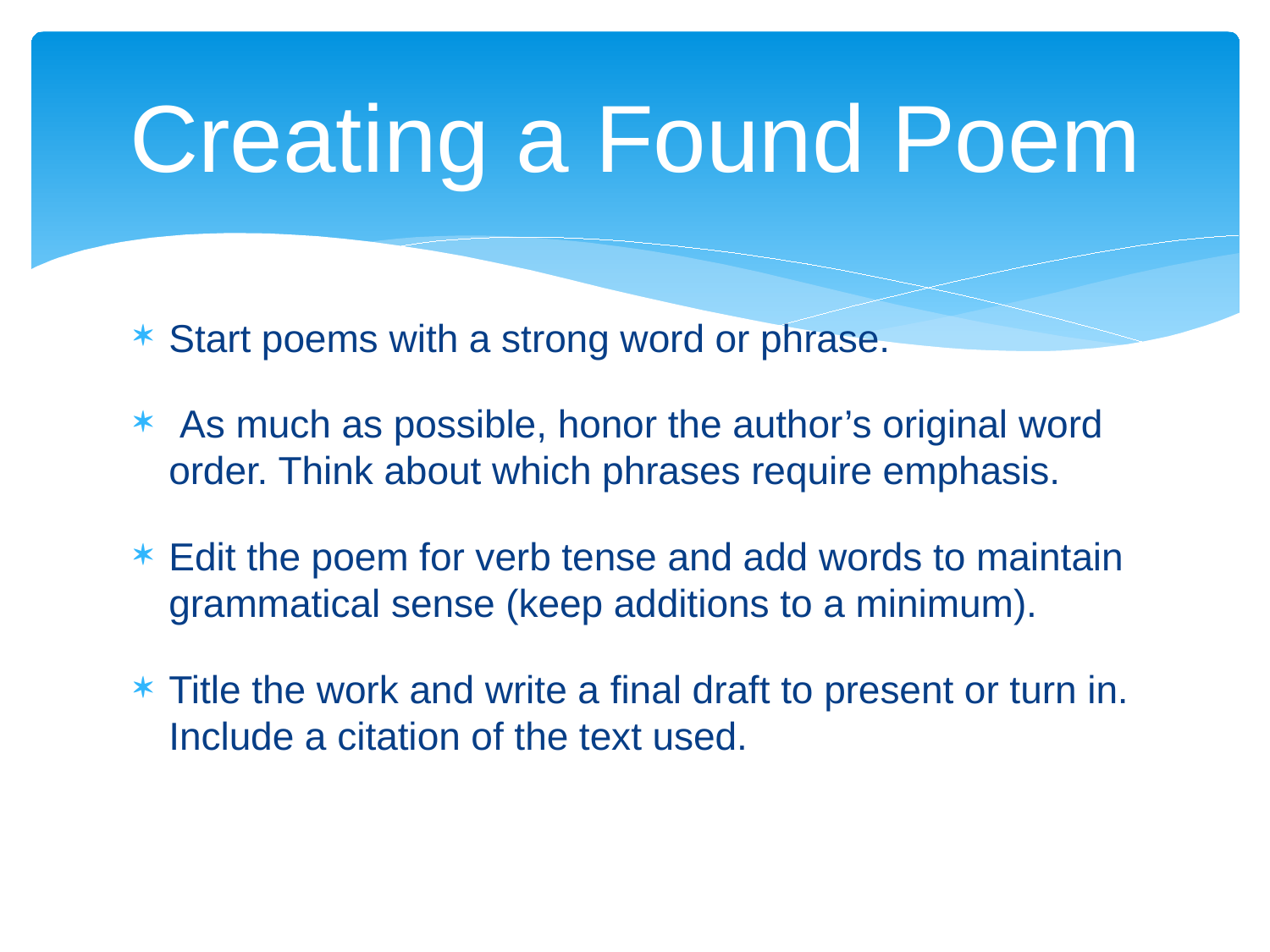

# Creating a Found Poem
Start poems with a strong word or phrase.

 As much as possible, honor the author’s original word order. Think about which phrases require emphasis.

Edit the poem for verb tense and add words to maintain grammatical sense (keep additions to a minimum).

Title the work and write a final draft to present or turn in. Include a citation of the text used.